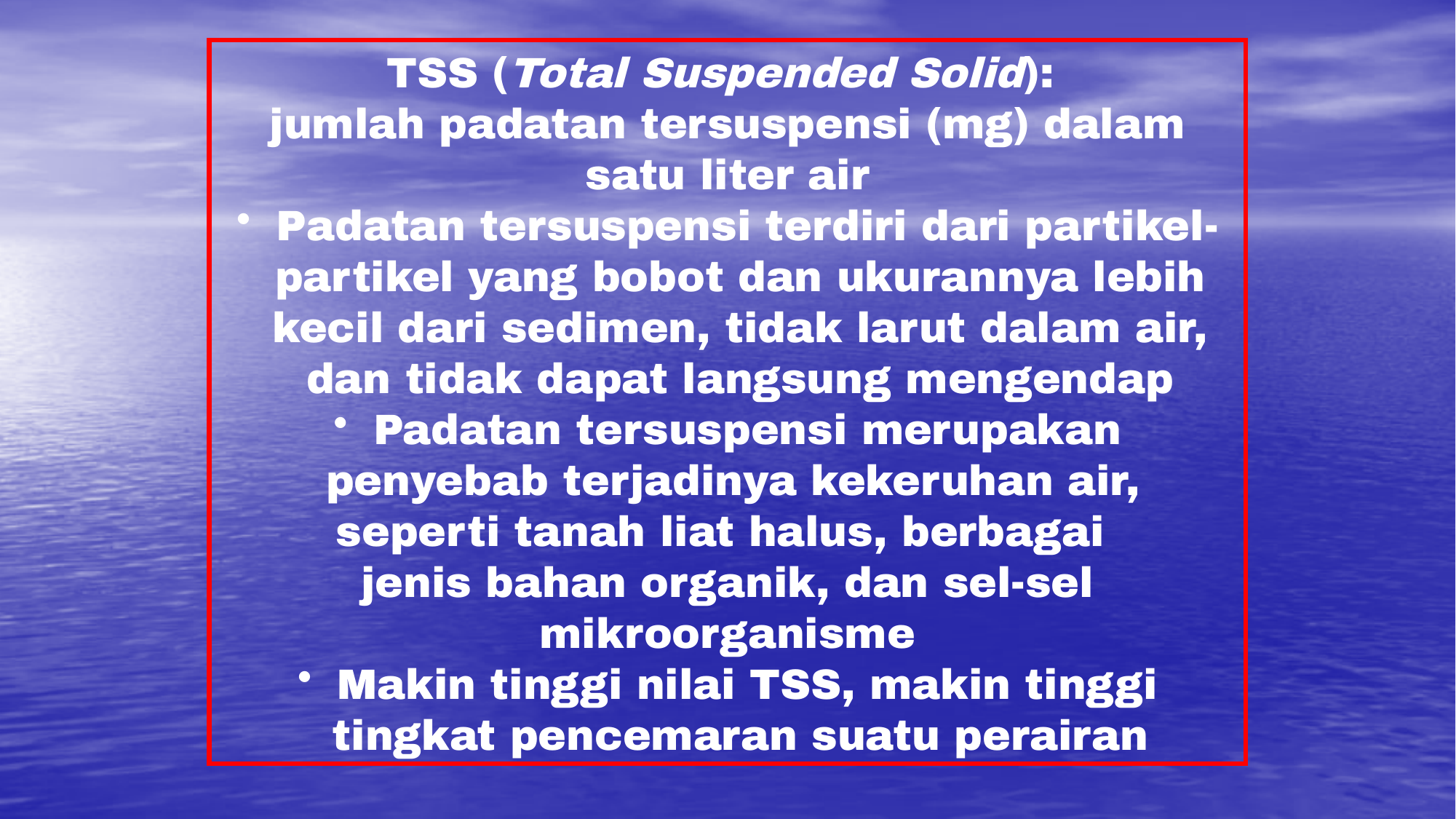

TSS (Total Suspended Solid):
jumlah padatan tersuspensi (mg) dalam satu liter air
 Padatan tersuspensi terdiri dari partikel-partikel yang bobot dan ukurannya lebih kecil dari sedimen, tidak larut dalam air, dan tidak dapat langsung mengendap
 Padatan tersuspensi merupakan penyebab terjadinya kekeruhan air,
seperti tanah liat halus, berbagai
jenis bahan organik, dan sel-sel mikroorganisme
 Makin tinggi nilai TSS, makin tinggi tingkat pencemaran suatu perairan